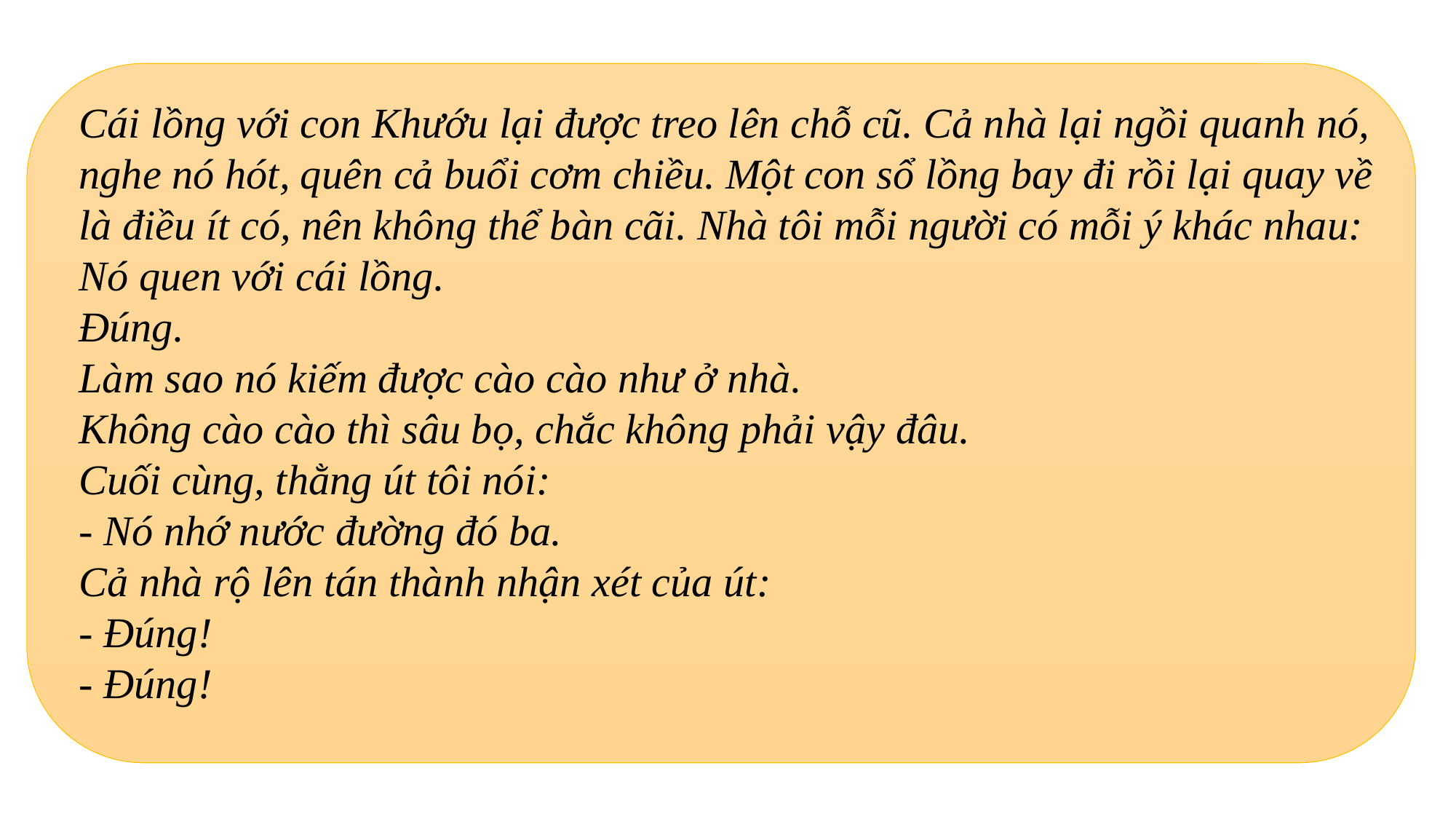

Cái lồng với con Khướu lại được treo lên chỗ cũ. Cả nhà lại ngồi quanh nó, nghe nó hót, quên cả buổi cơm chiều. Một con sổ lồng bay đi rồi lại quay về là điều ít có, nên không thể bàn cãi. Nhà tôi mỗi người có mỗi ý khác nhau:
Nó quen với cái lồng.
Đúng.
Làm sao nó kiếm được cào cào như ở nhà.
Không cào cào thì sâu bọ, chắc không phải vậy đâu.
Cuối cùng, thằng út tôi nói:
- Nó nhớ nước đường đó ba.
Cả nhà rộ lên tán thành nhận xét của út:
- Đúng!
- Đúng!